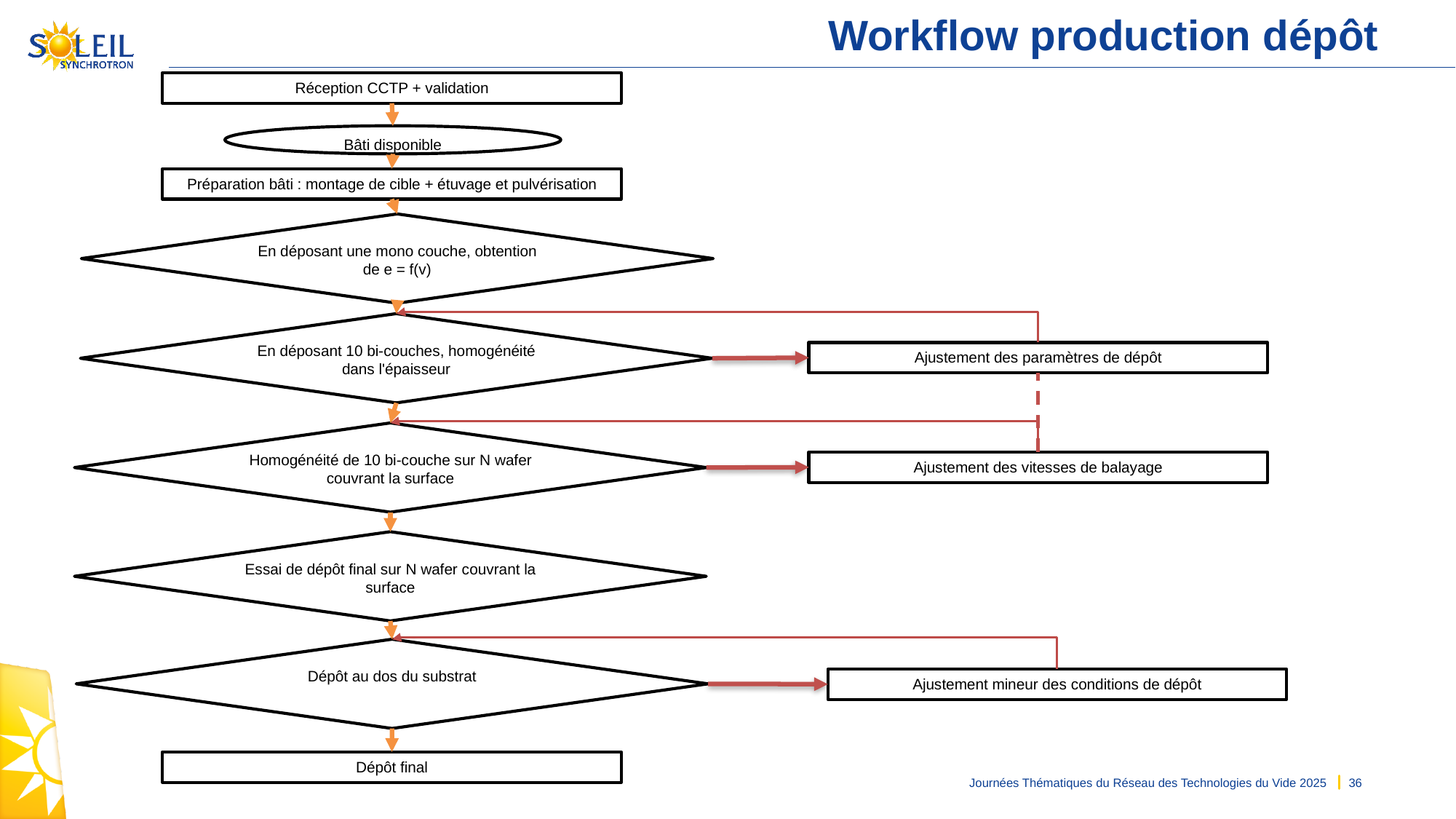

# Workflow production dépôt
Réception CCTP + validation
Bâti disponible
Préparation bâti : montage de cible + étuvage et pulvérisation

En déposant une mono couche, obtention de e = f(v)
En déposant 10 bi-couches, homogénéité dans l'épaisseur

Ajustement des paramètres de dépôt
Homogénéité de 10 bi-couche sur N wafer couvrant la surface
Ajustement des vitesses de balayage
Essai de dépôt final sur N wafer couvrant la surface
Dépôt au dos du substrat
Ajustement mineur des conditions de dépôt
Dépôt final
Journées Thématiques du Réseau des Technologies du Vide 2025
36